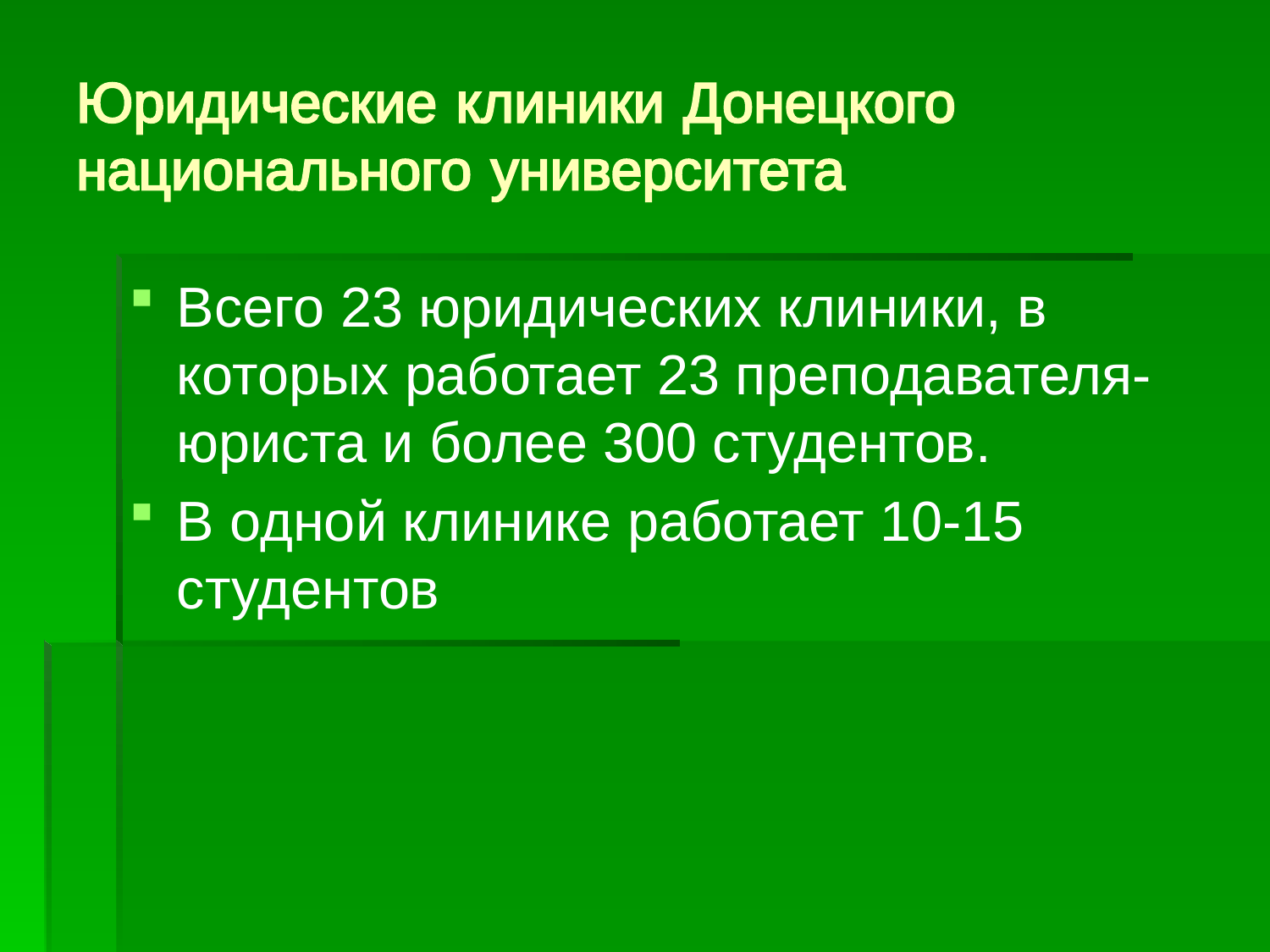

# Юридические клиники Донецкого национального университета
Всего 23 юридических клиники, в которых работает 23 преподавателя-юриста и более 300 студентов.
В одной клинике работает 10-15 студентов